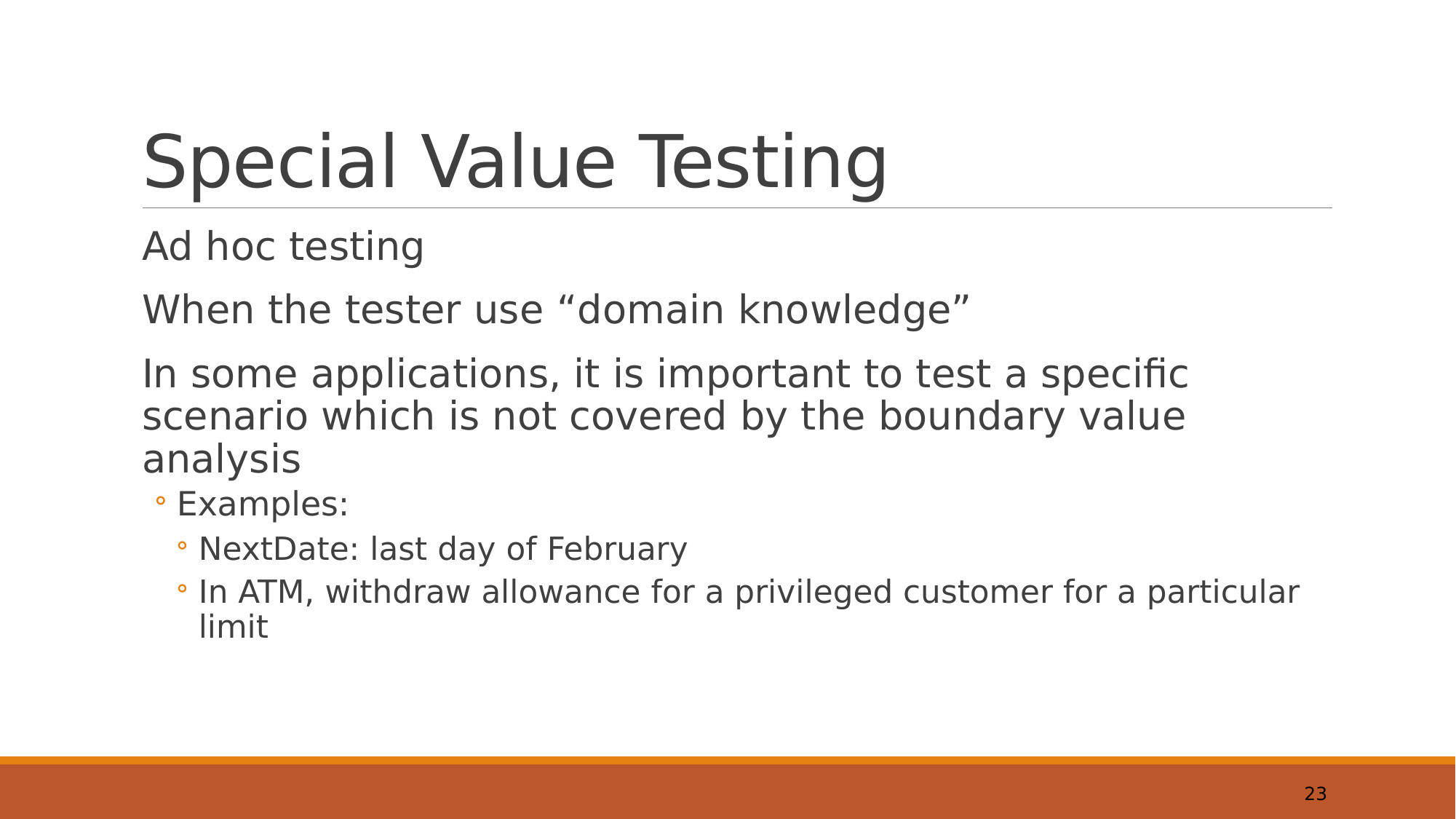

# Special Value Testing
Ad hoc testing
When the tester use “domain knowledge”
In some applications, it is important to test a specific scenario which is not covered by the boundary value analysis
Examples:
NextDate: last day of February
In ATM, withdraw allowance for a privileged customer for a particular limit
23